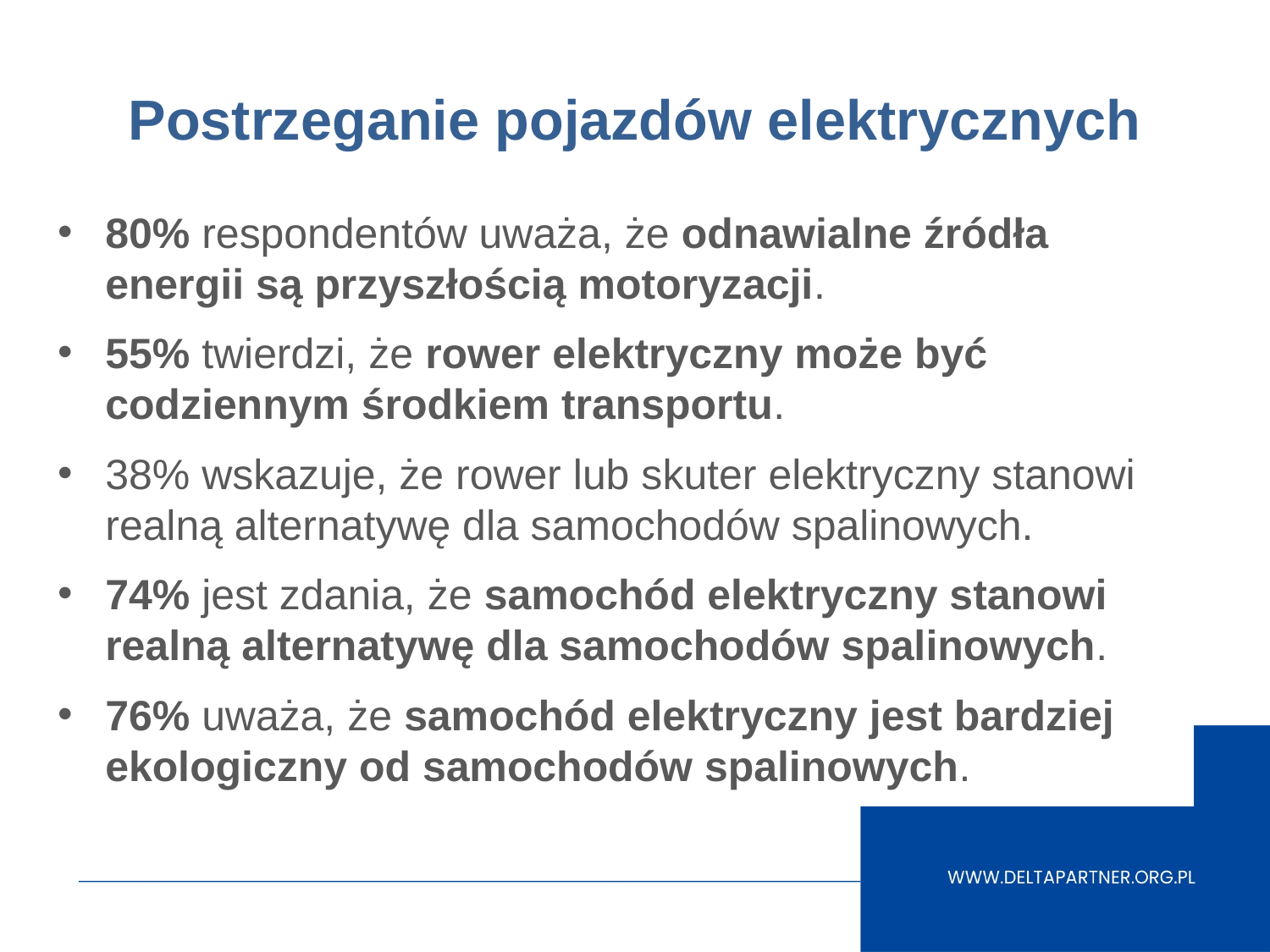

# Postrzeganie pojazdów elektrycznych
80% respondentów uważa, że odnawialne źródła energii są przyszłością motoryzacji.
55% twierdzi, że rower elektryczny może być codziennym środkiem transportu.
38% wskazuje, że rower lub skuter elektryczny stanowi realną alternatywę dla samochodów spalinowych.
74% jest zdania, że samochód elektryczny stanowi realną alternatywę dla samochodów spalinowych.
76% uważa, że samochód elektryczny jest bardziej ekologiczny od samochodów spalinowych.